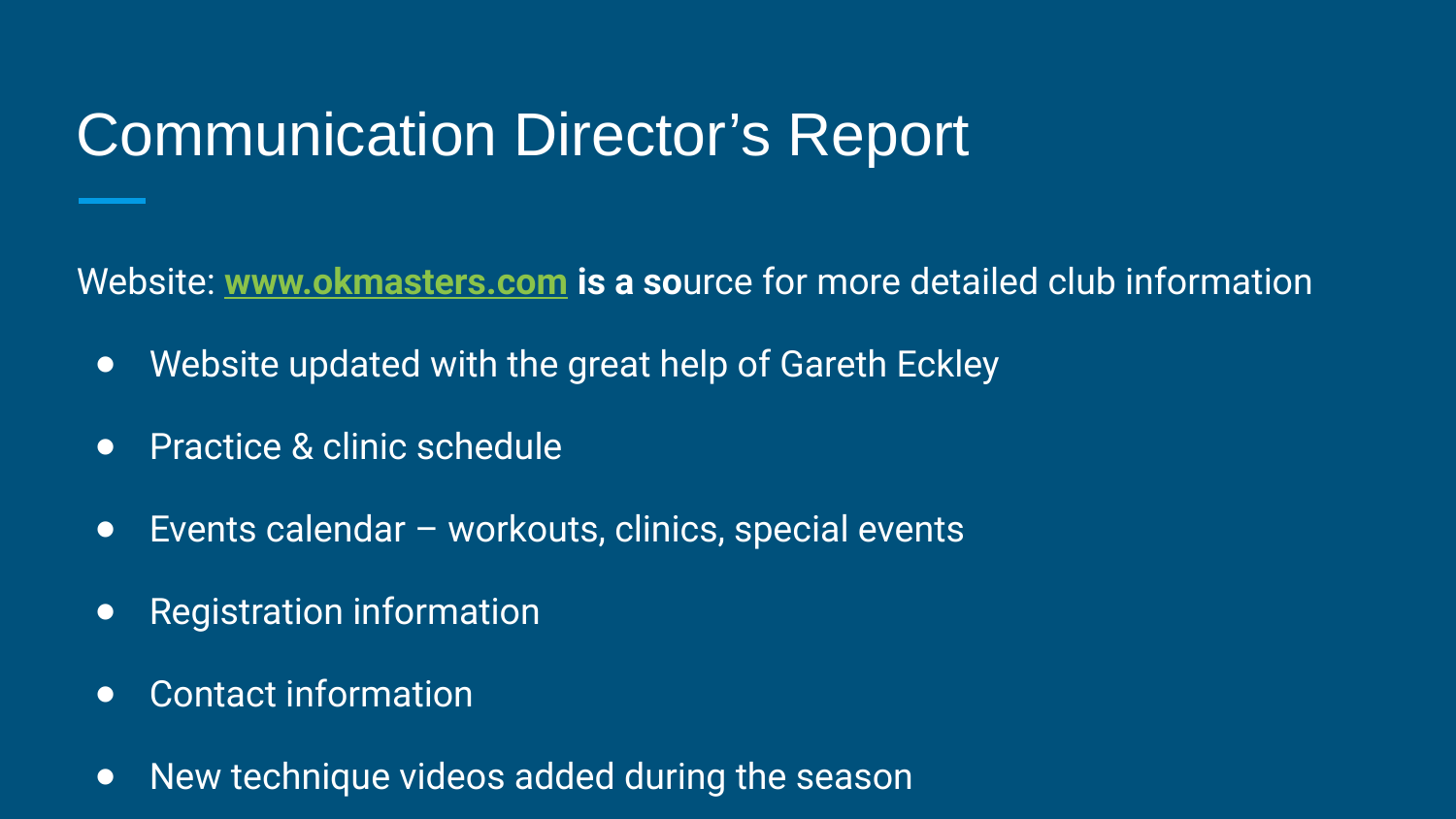

# Communication Director’s Report
Website: www.okmasters.com is a source for more detailed club information
Website updated with the great help of Gareth Eckley
Practice & clinic schedule
Events calendar – workouts, clinics, special events
Registration information
Contact information
New technique videos added during the season
We do not handle secure financial transactions on our website and rely on Clubassistant.com for Fright Fest